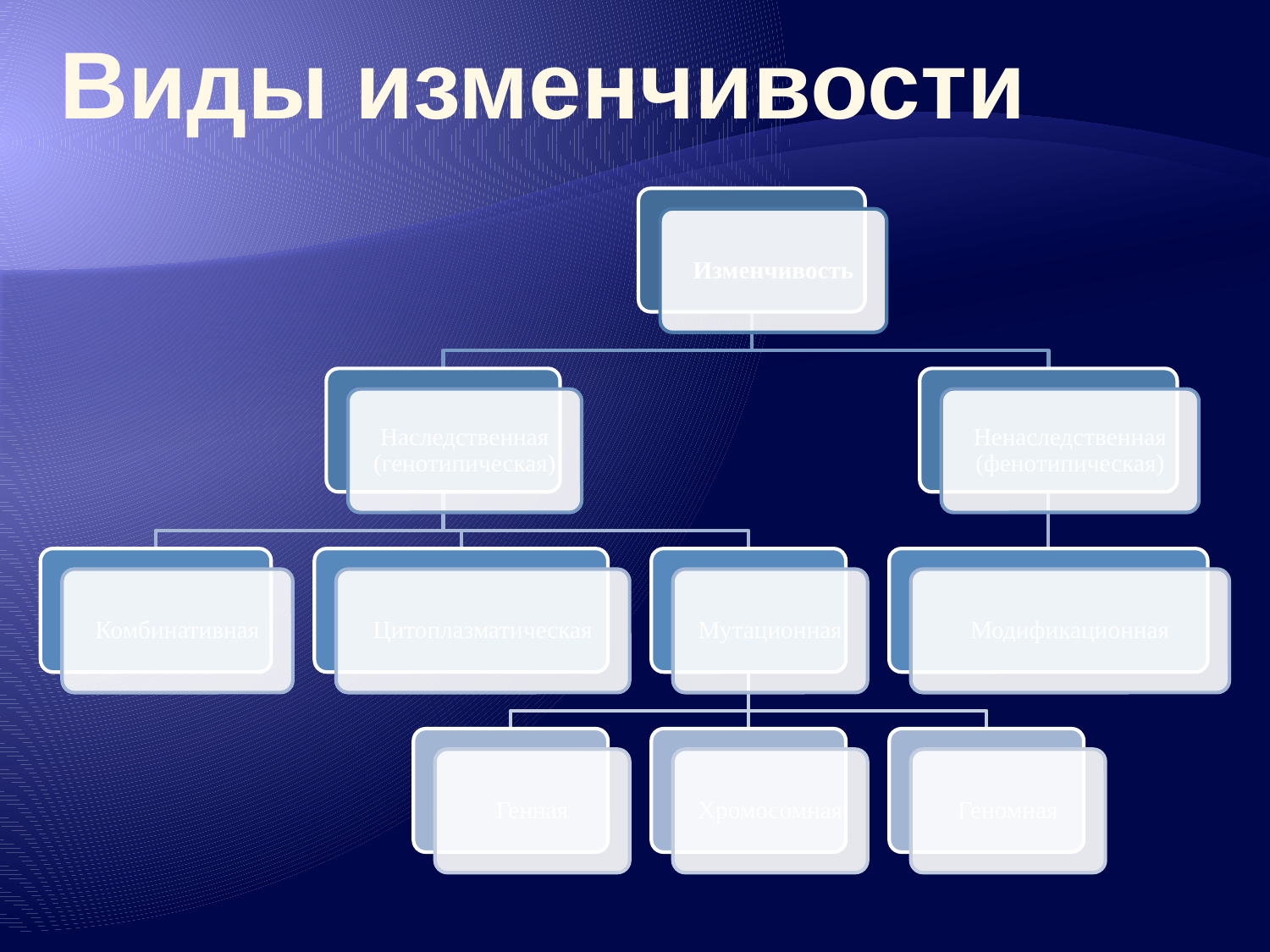

# Виды изменчивости
Изменчивость
Наследственная (генотипическая)
Комбинативная
Цитоплазматическая
Мутационная
Генная
Хромосомная
Геномная
Ненаследственная (фенотипическая)
Модификационная